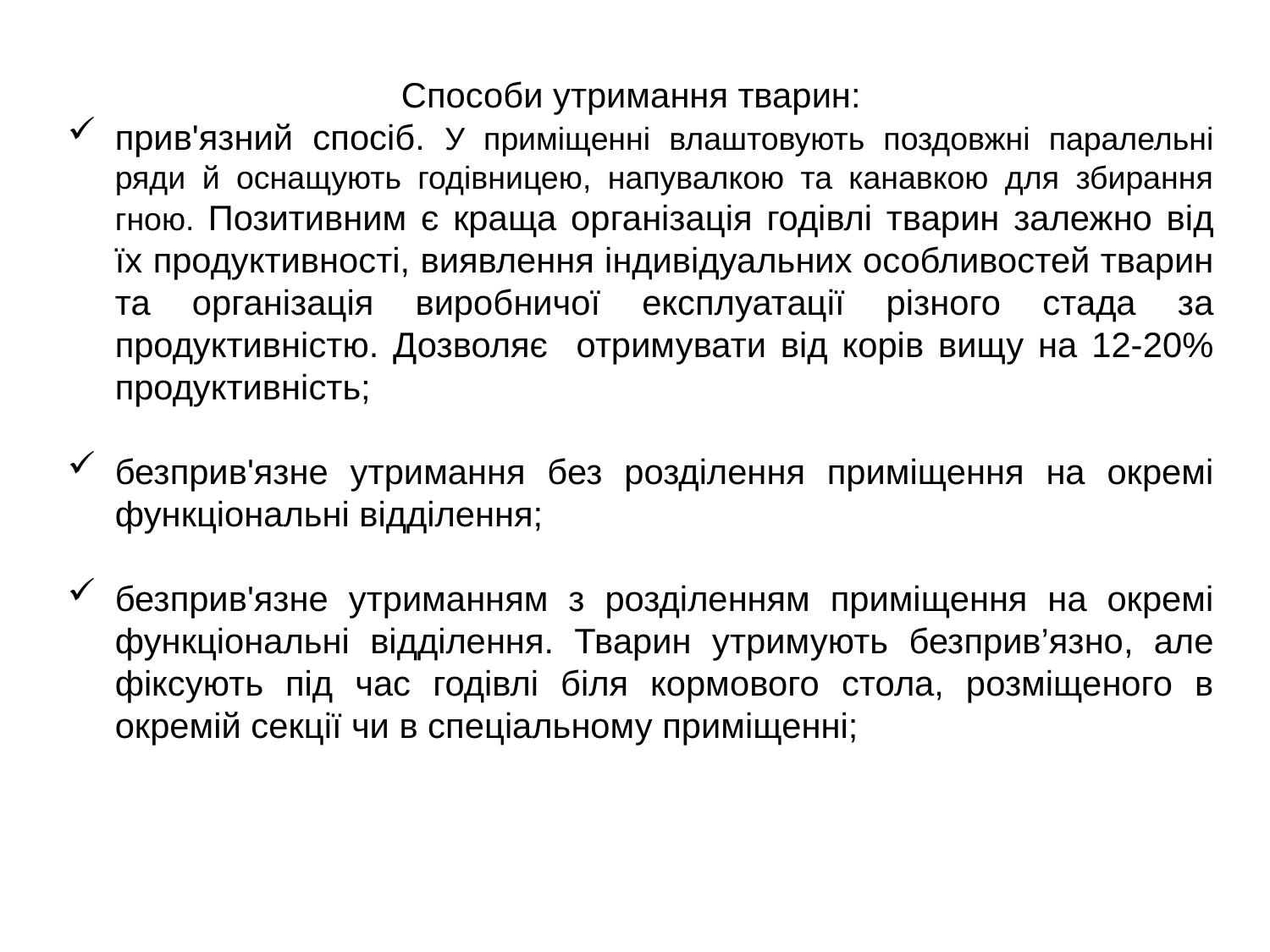

Способи утримання тварин:
прив'язний спосіб. У приміщенні влаштовують поздовжні паралельні ряди й оснащують годівницею, напувалкою та канавкою для збирання гною. Позитивним є краща організація годівлі тварин залежно від їх продуктивності, виявлення індивідуальних особливостей тварин та організація виробничої експлуатації різного стада за продуктивністю. Дозволяє  отримувати від корів вищу на 12-20% продуктивність;

безприв'язне утримання без розділення приміщення на окремі функціональні відділення;

безприв'язне утриманням з розділенням приміщення на окремі функціональні відділення. Тварин утримують безприв’язно, але фіксують під час годівлі біля кормового стола, розміщеного в окремій секції чи в спеціальному приміщенні;